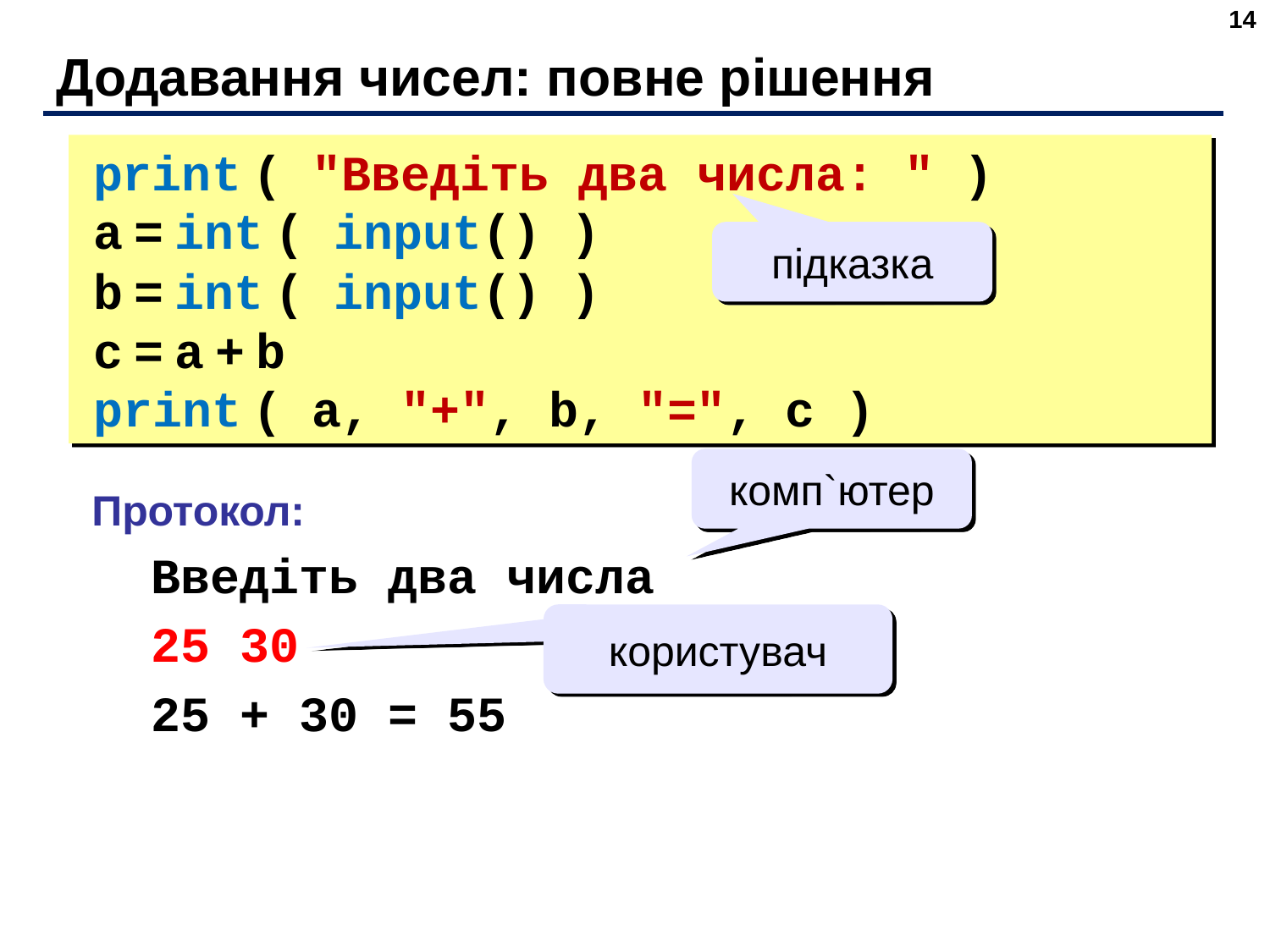

14
# Додавання чисел: повне рішення
print ( "Введіть два числа: " )
a = int ( input() )
b = int ( input() )
c = a + b
print ( a, "+", b, "=", c )
підказка
комп`ютер
Протокол:
  Введіть два числа
  25 30
  25 + 30 = 55
користувач